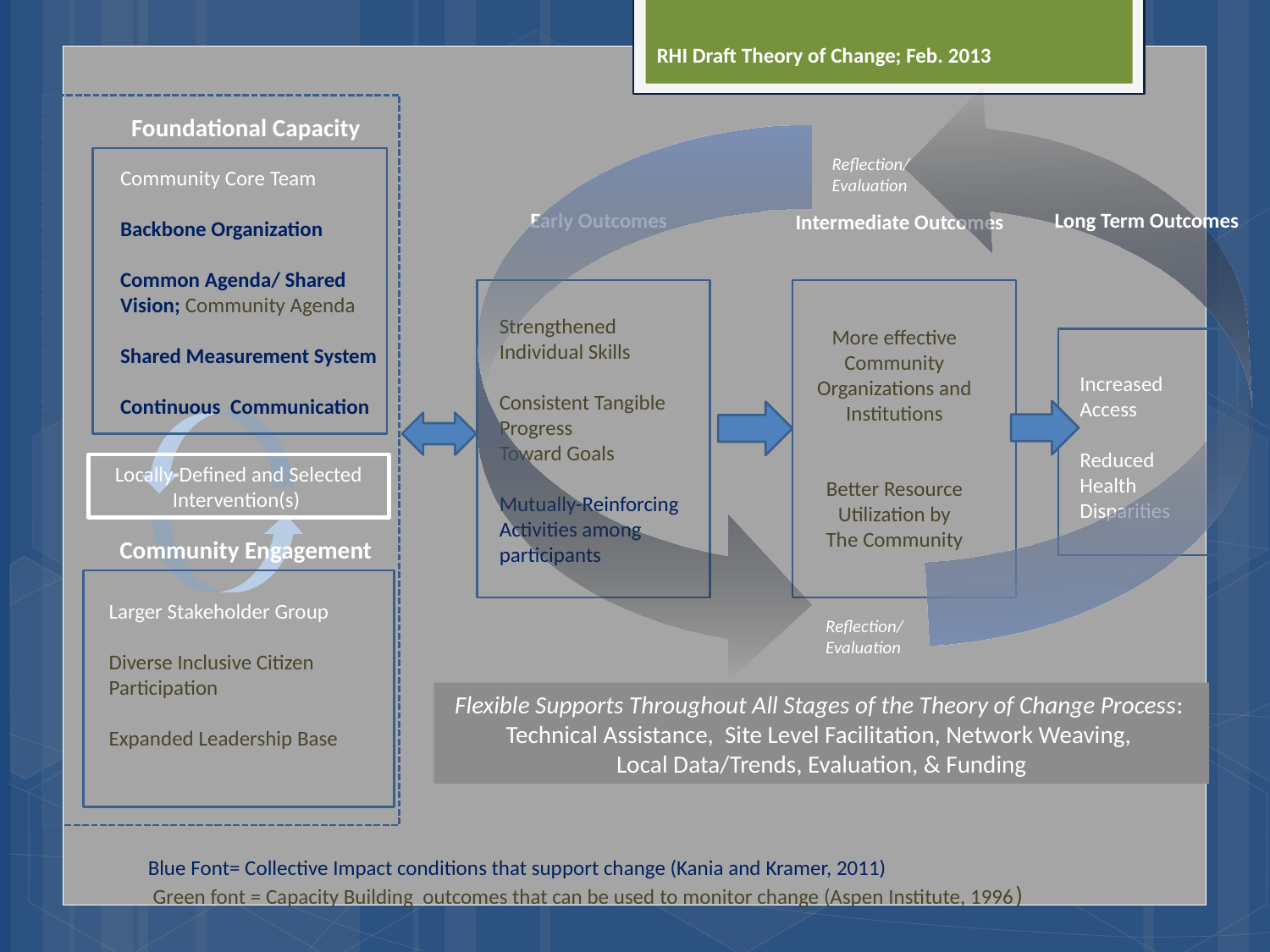

RHI Draft Theory of Change; Feb. 2013

Foundational Capacity

Community Core Team

Backbone Organization

Common Agenda/ Shared Vision; Community Agenda

Shared Measurement System

Continuous  Communication
Reflection/
Evaluation
Long Term Outcomes
Early Outcomes
Intermediate Outcomes

Strengthened Individual Skills

Consistent Tangible Progress
Toward Goals

Mutually-Reinforcing
Activities among
participants

More effective Community
Organizations and Institutions

Better Resource Utilization by
The Community

Increased Access

Reduced Health
Disparities

Locally-Defined and Selected Intervention(s)
Community Engagement

Larger Stakeholder Group

Diverse Inclusive Citizen Participation

Expanded Leadership Base
Reflection/
Evaluation
Flexible Supports Throughout All Stages of the Theory of Change Process:
Technical Assistance,  Site Level Facilitation, Network Weaving,
Local Data/Trends, Evaluation, & Funding
Blue Font= Collective Impact conditions that support change (Kania and Kramer, 2011)
 Green font = Capacity Building  outcomes that can be used to monitor change (Aspen Institute, 1996)